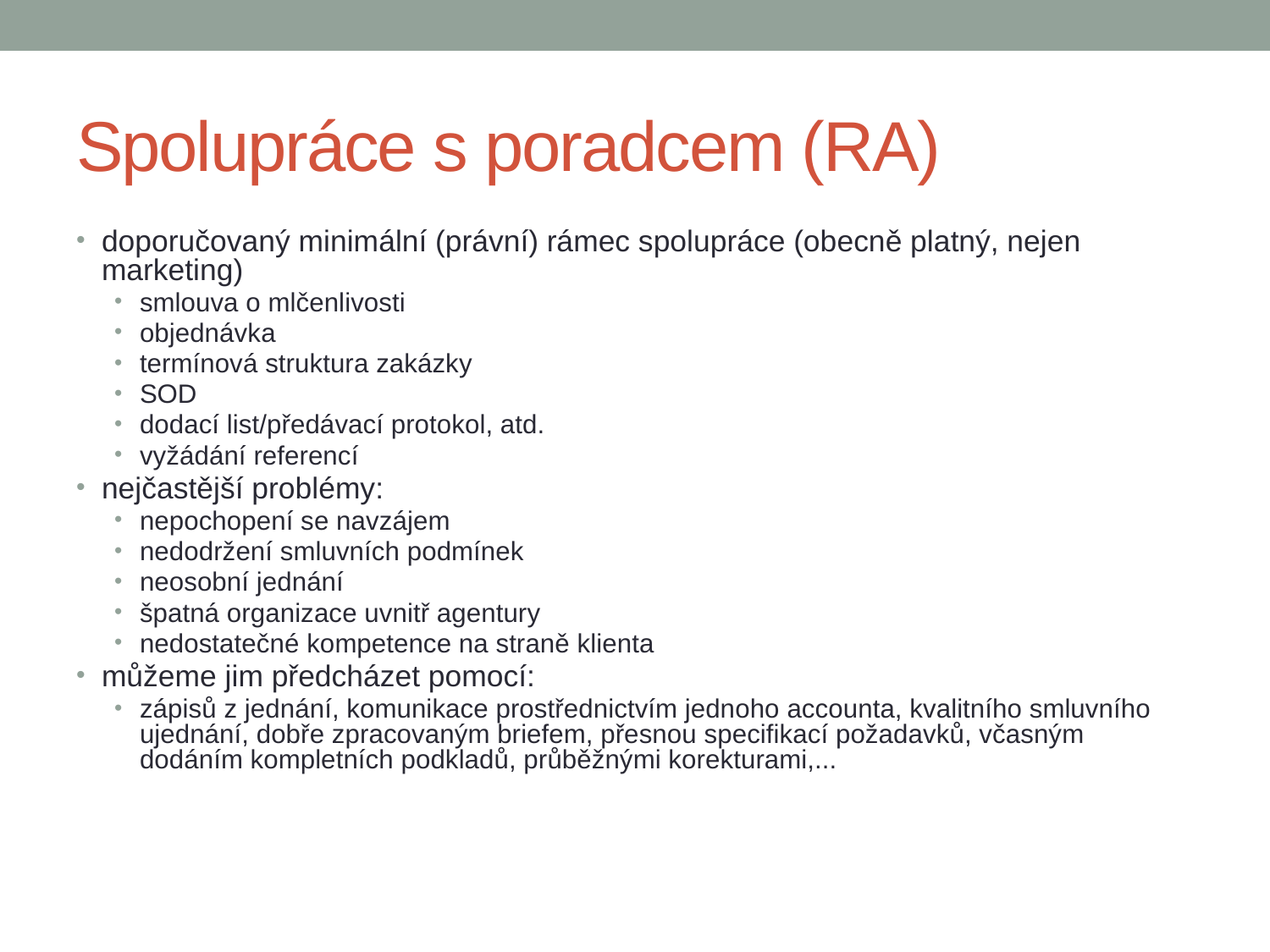

# Spolupráce s poradcem (RA)
doporučovaný minimální (právní) rámec spolupráce (obecně platný, nejen marketing)
smlouva o mlčenlivosti
objednávka
termínová struktura zakázky
SOD
dodací list/předávací protokol, atd.
vyžádání referencí
nejčastější problémy:
nepochopení se navzájem
nedodržení smluvních podmínek
neosobní jednání
špatná organizace uvnitř agentury
nedostatečné kompetence na straně klienta
můžeme jim předcházet pomocí:
zápisů z jednání, komunikace prostřednictvím jednoho accounta, kvalitního smluvního ujednání, dobře zpracovaným briefem, přesnou specifikací požadavků, včasným dodáním kompletních podkladů, průběžnými korekturami,...